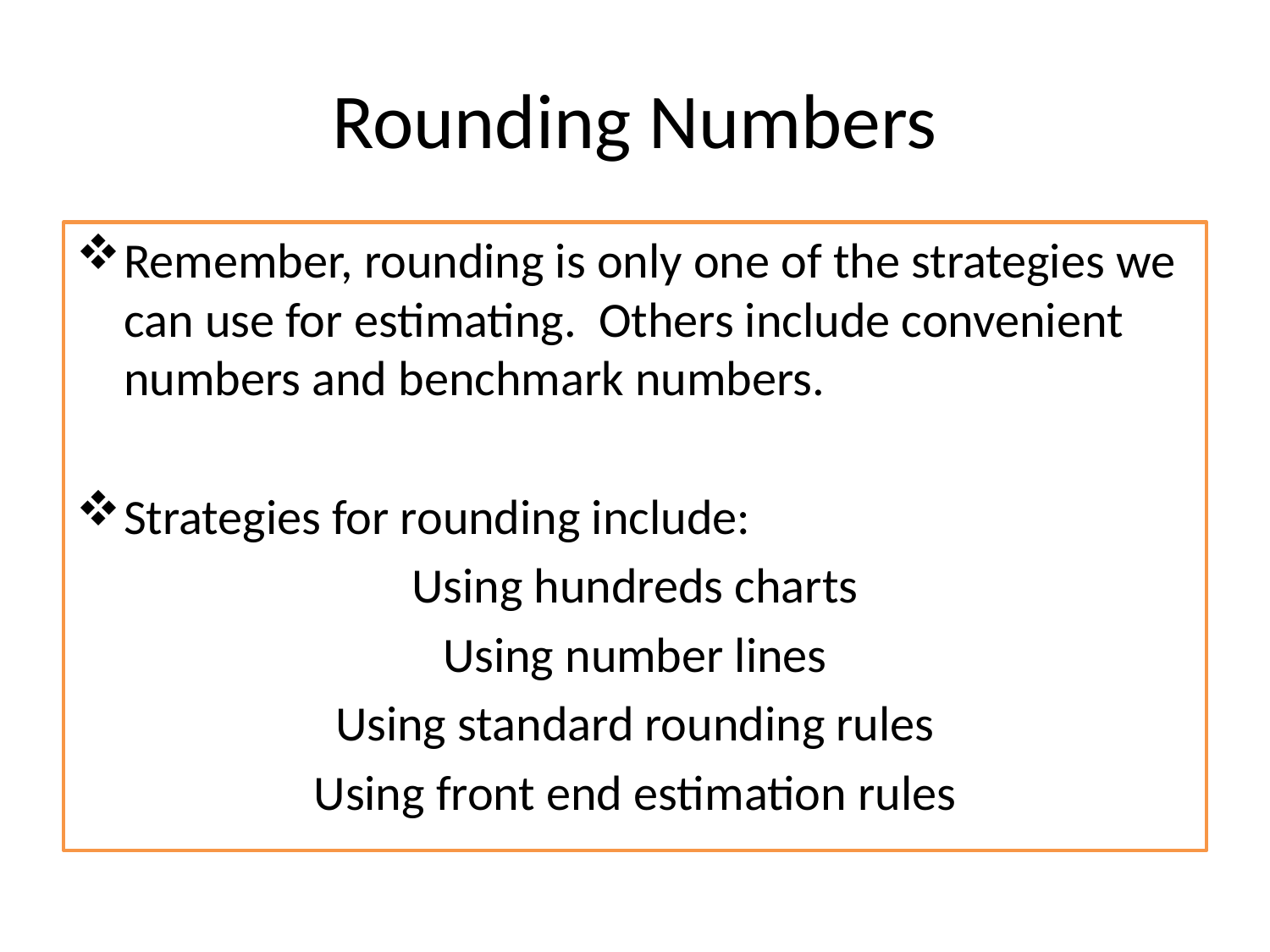

# Rounding Numbers
Remember, rounding is only one of the strategies we can use for estimating.  Others include convenient numbers and benchmark numbers.

Strategies for rounding include:
Using hundreds charts
Using number lines
Using standard rounding rules
Using front end estimation rules